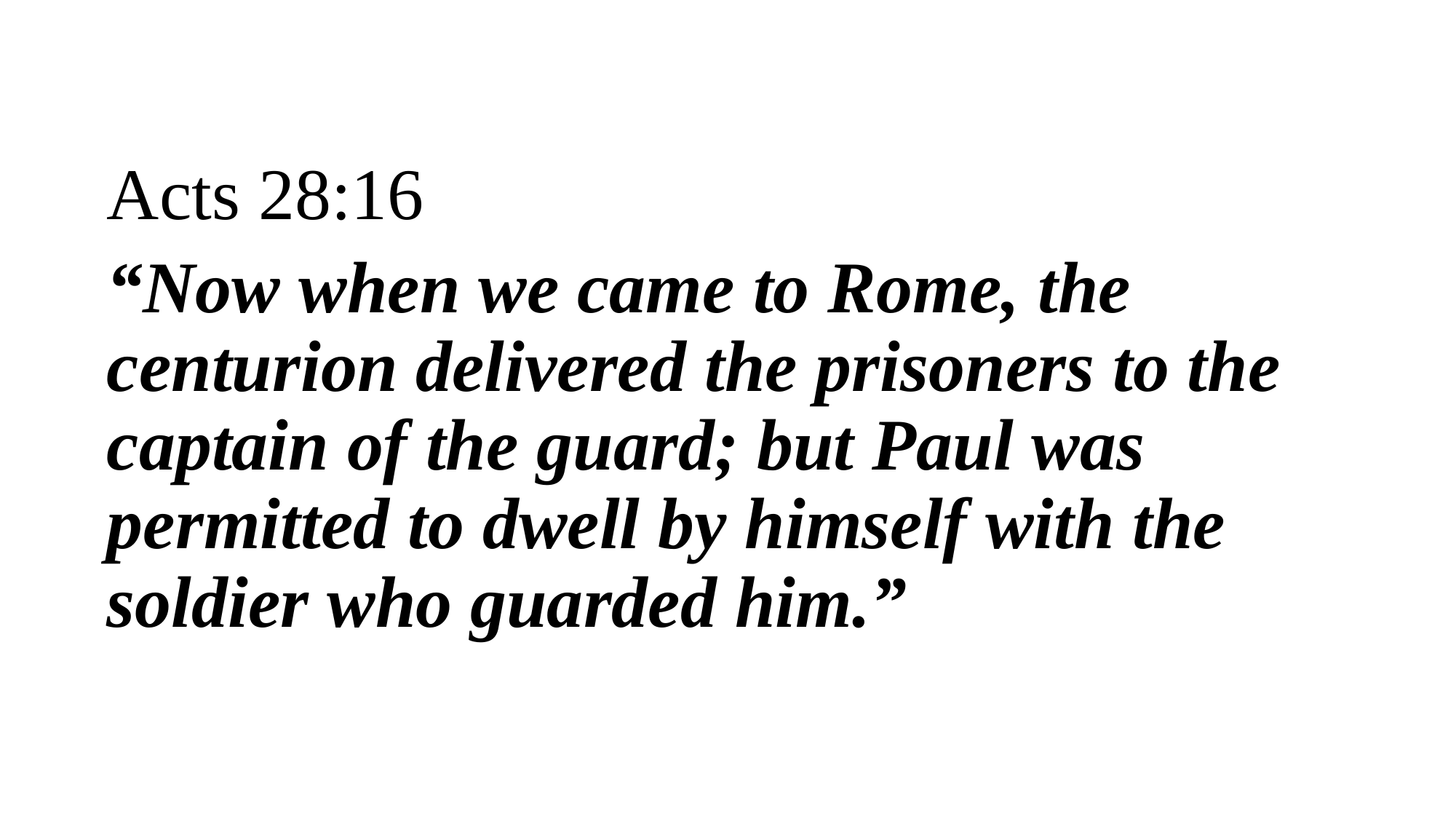

Acts 28:16
“Now when we came to Rome, the centurion delivered the prisoners to the captain of the guard; but Paul was permitted to dwell by himself with the soldier who guarded him.”